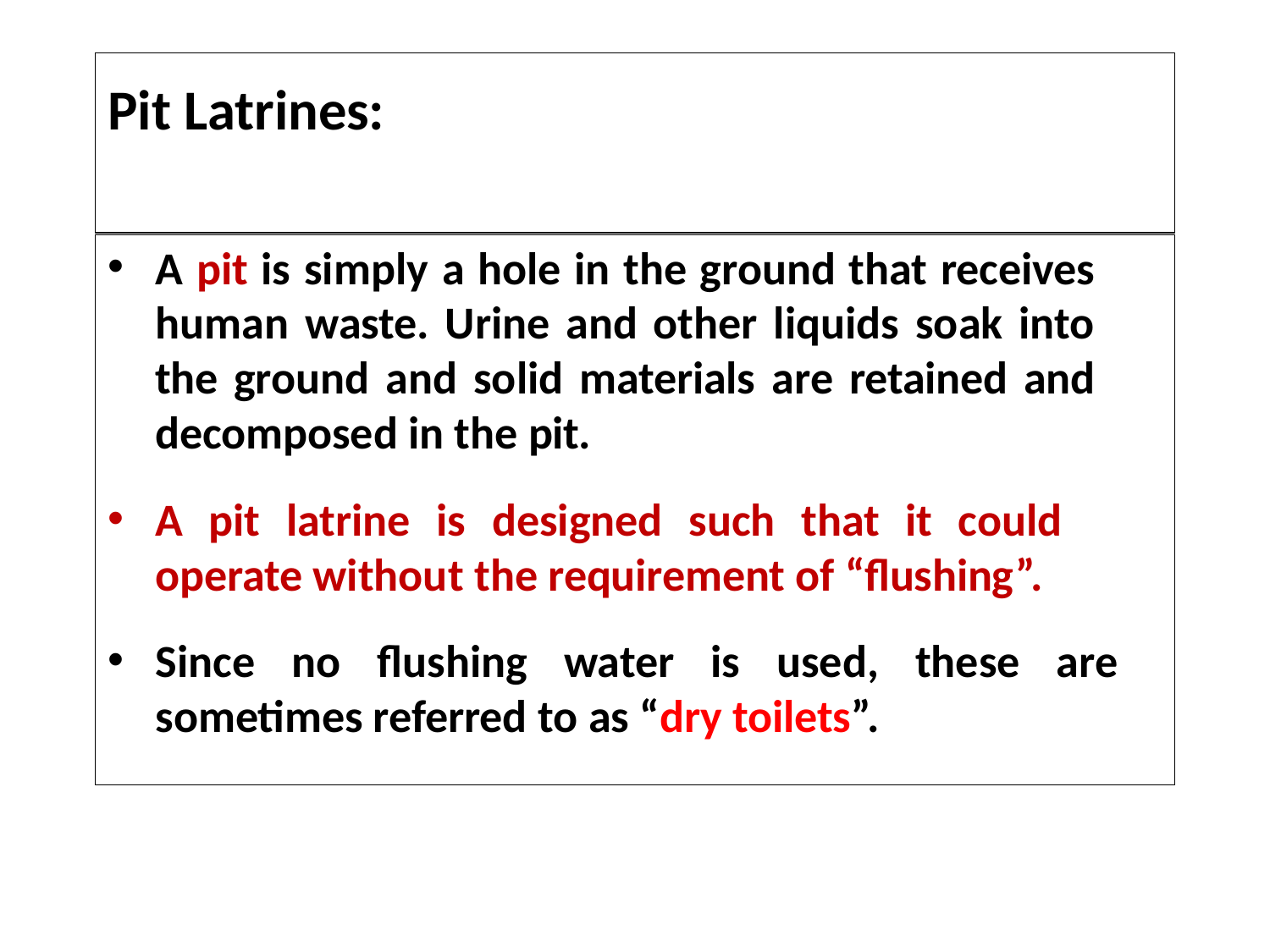

# Pit Latrines:

A pit is simply a hole in the ground that receives human waste. Urine and other liquids soak into the ground and solid materials are retained and decomposed in the pit.
A pit latrine is designed such that it could operate without the requirement of “flushing”.
Since no flushing water is used, these are sometimes referred to as “dry toilets”.
39